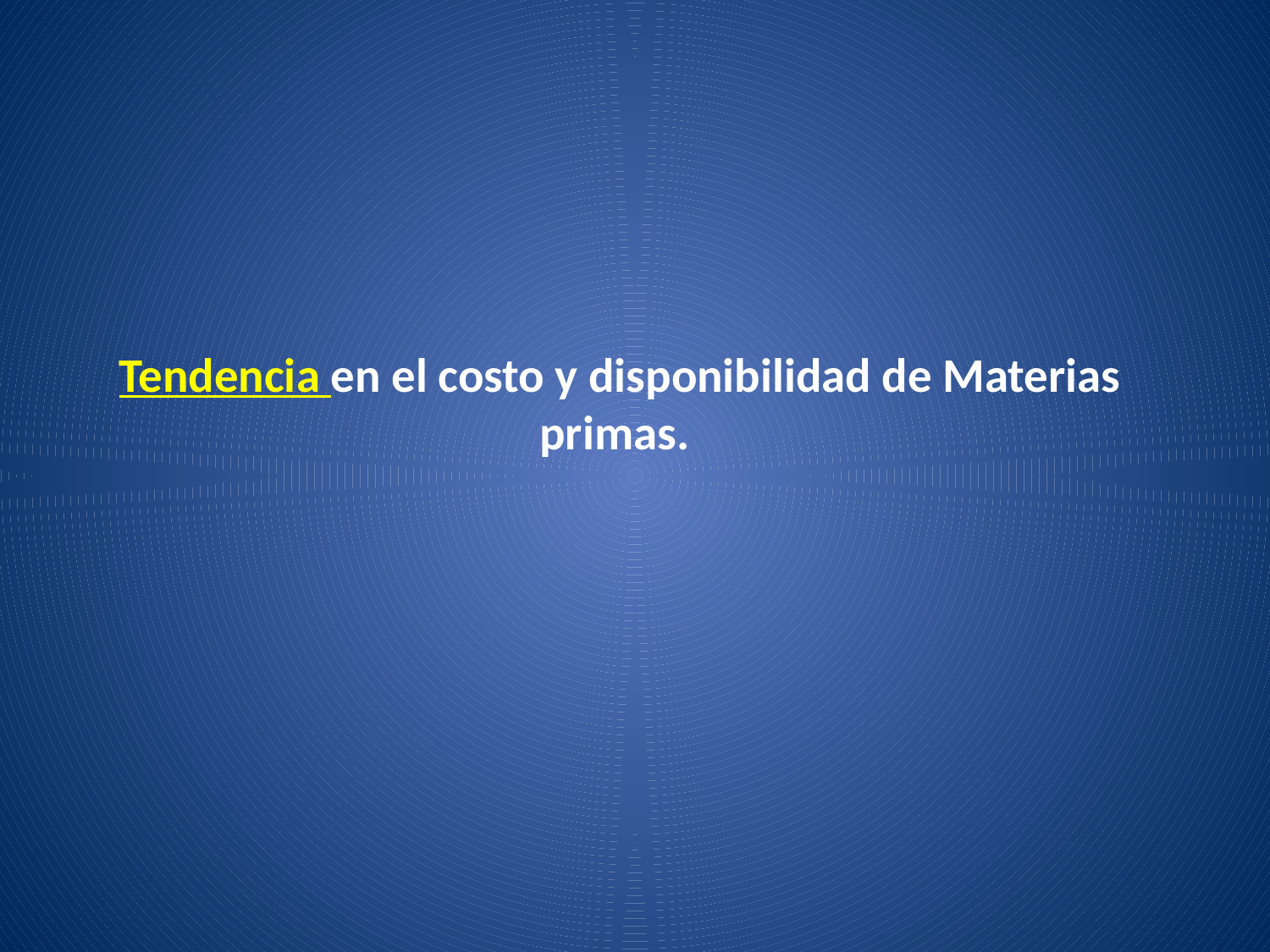

# Tendencia en el costo y disponibilidad de Materias primas.